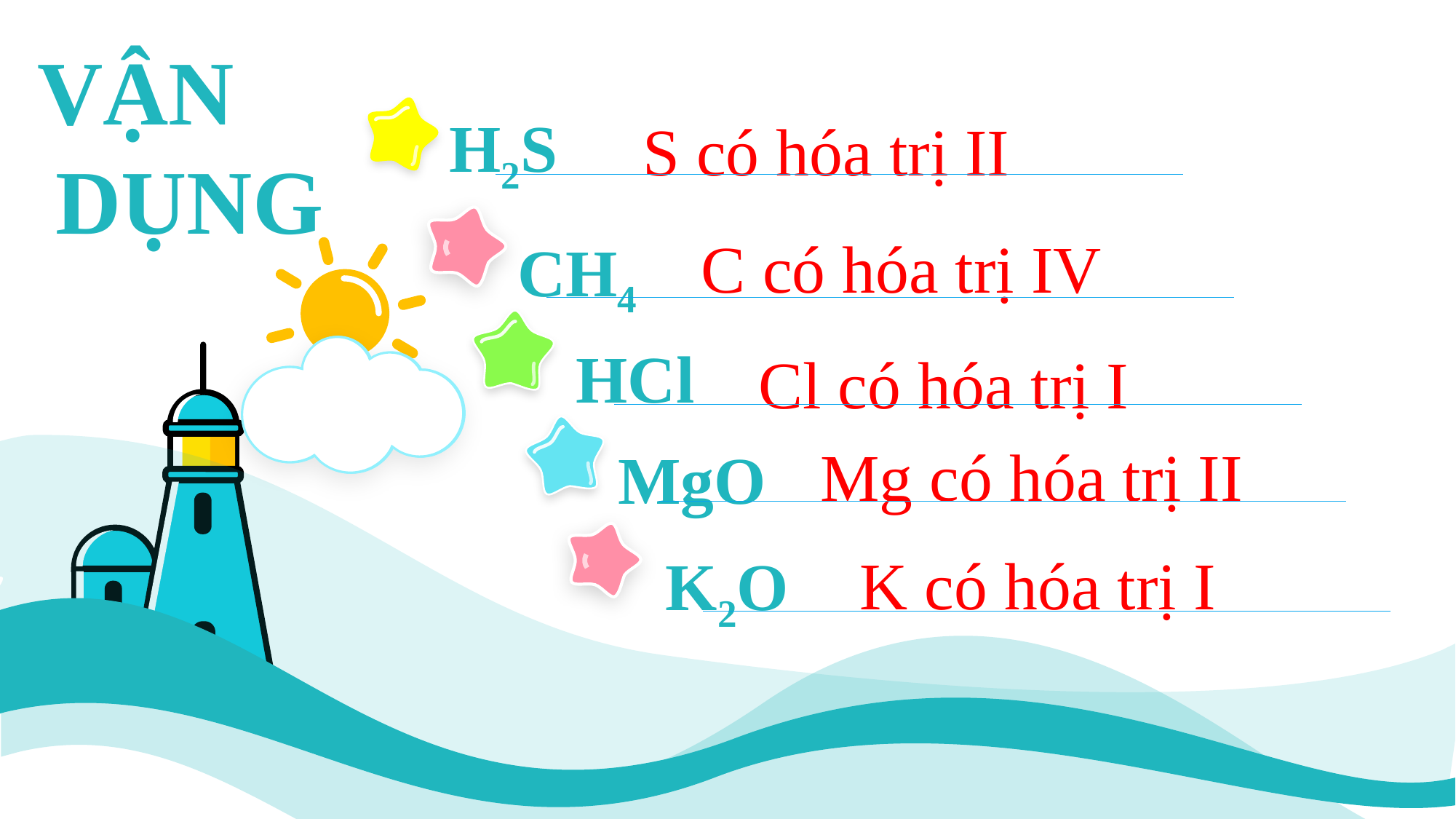

VẬN
DỤNG
H2S
S có hóa trị II

C có hóa trị IV
CH4

Cl có hóa trị I
HCl

Mg có hóa trị II
MgO

K2O
K có hóa trị I